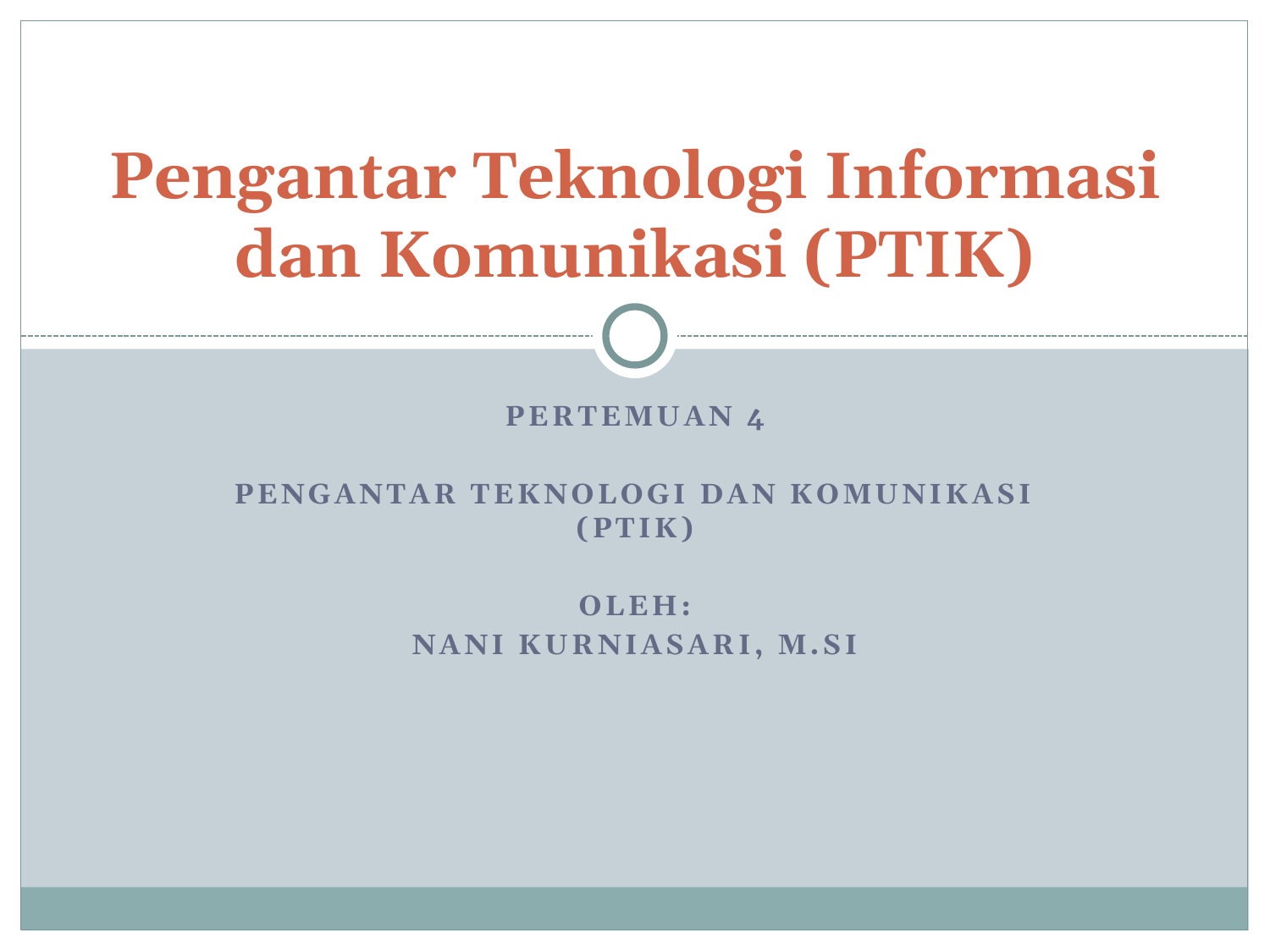

# Pengantar Teknologi Informasi dan Komunikasi (PTIK)
Pertemuan 4

Pengantar Teknologi dan Komunikasi (PTIK)

Oleh:
Nani Kurniasari, M.Si